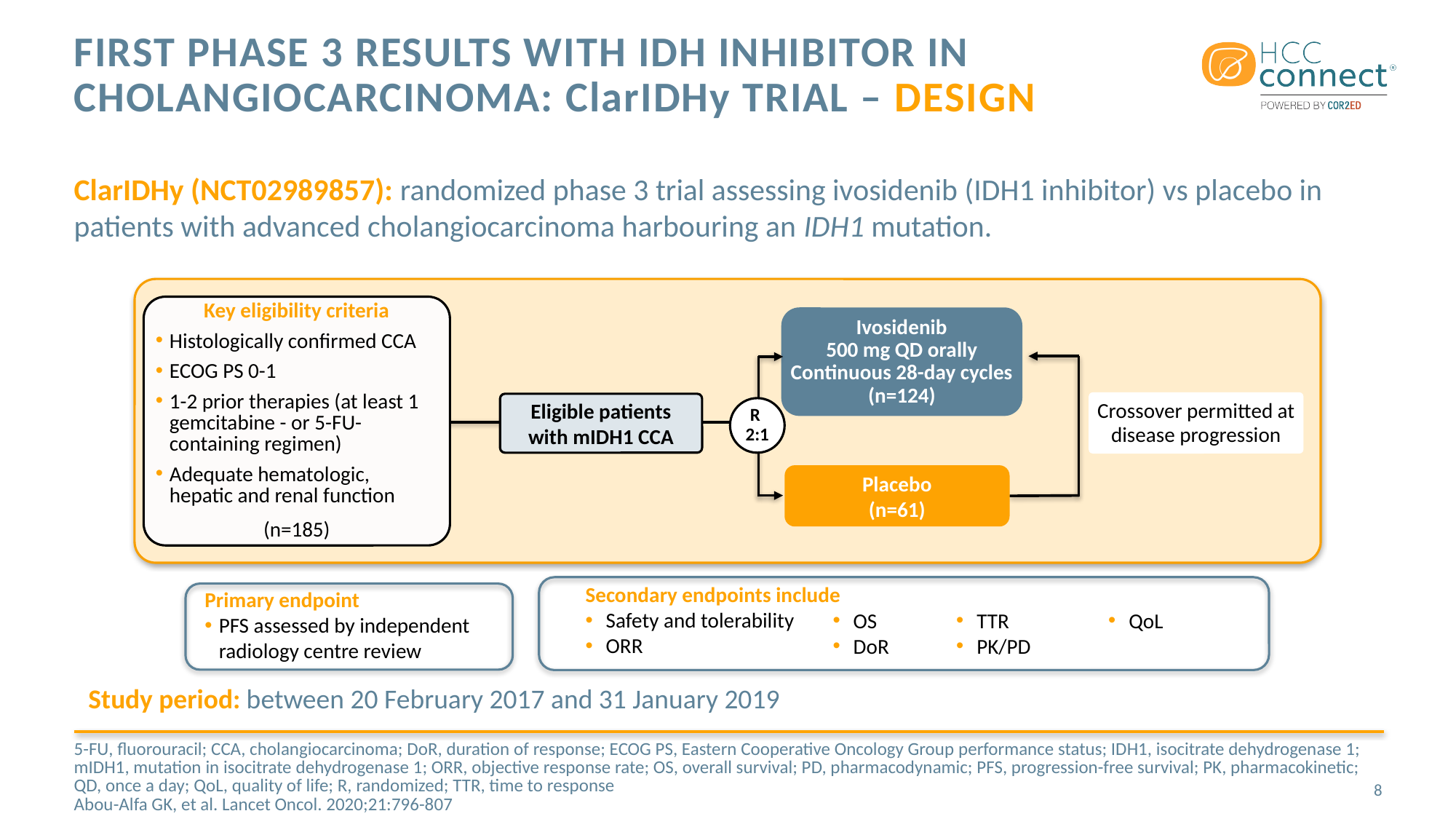

# First Phase 3 results with IDH inhibitor in cholangiocarcinoma: ClarIDHy trial – design
ClarIDHy (NCT02989857): randomized phase 3 trial assessing ivosidenib (IDH1 inhibitor) vs placebo in patients with advanced cholangiocarcinoma harbouring an IDH1 mutation.

Key eligibility criteria
Histologically confirmed CCA
ECOG PS 0-1
1-2 prior therapies (at least 1 gemcitabine - or 5-FU- containing regimen)
Adequate hematologic, hepatic and renal function
(n=185)
Ivosidenib
500 mg QD orally
Continuous 28-day cycles
(n=124)
Crossover permitted at disease progression
Eligible patients
with mIDH1 CCA
R
2:1
Placebo
(n=61)
Secondary endpoints include
Safety and tolerability
ORR

Primary endpoint
PFS assessed by independent radiology centre review

OS
DoR
TTR
PK/PD
QoL
Study period: between 20 February 2017 and 31 January 2019
5-FU, fluorouracil; CCA, cholangiocarcinoma; DoR, duration of response; ECOG PS, Eastern Cooperative Oncology Group performance status; IDH1, isocitrate dehydrogenase 1; mIDH1, mutation in isocitrate dehydrogenase 1; ORR, objective response rate; OS, overall survival; PD, pharmacodynamic; PFS, progression-free survival; PK, pharmacokinetic; QD, once a day; QoL, quality of life; R, randomized; TTR, time to response
Abou-Alfa GK, et al. Lancet Oncol. 2020;21:796-807
8